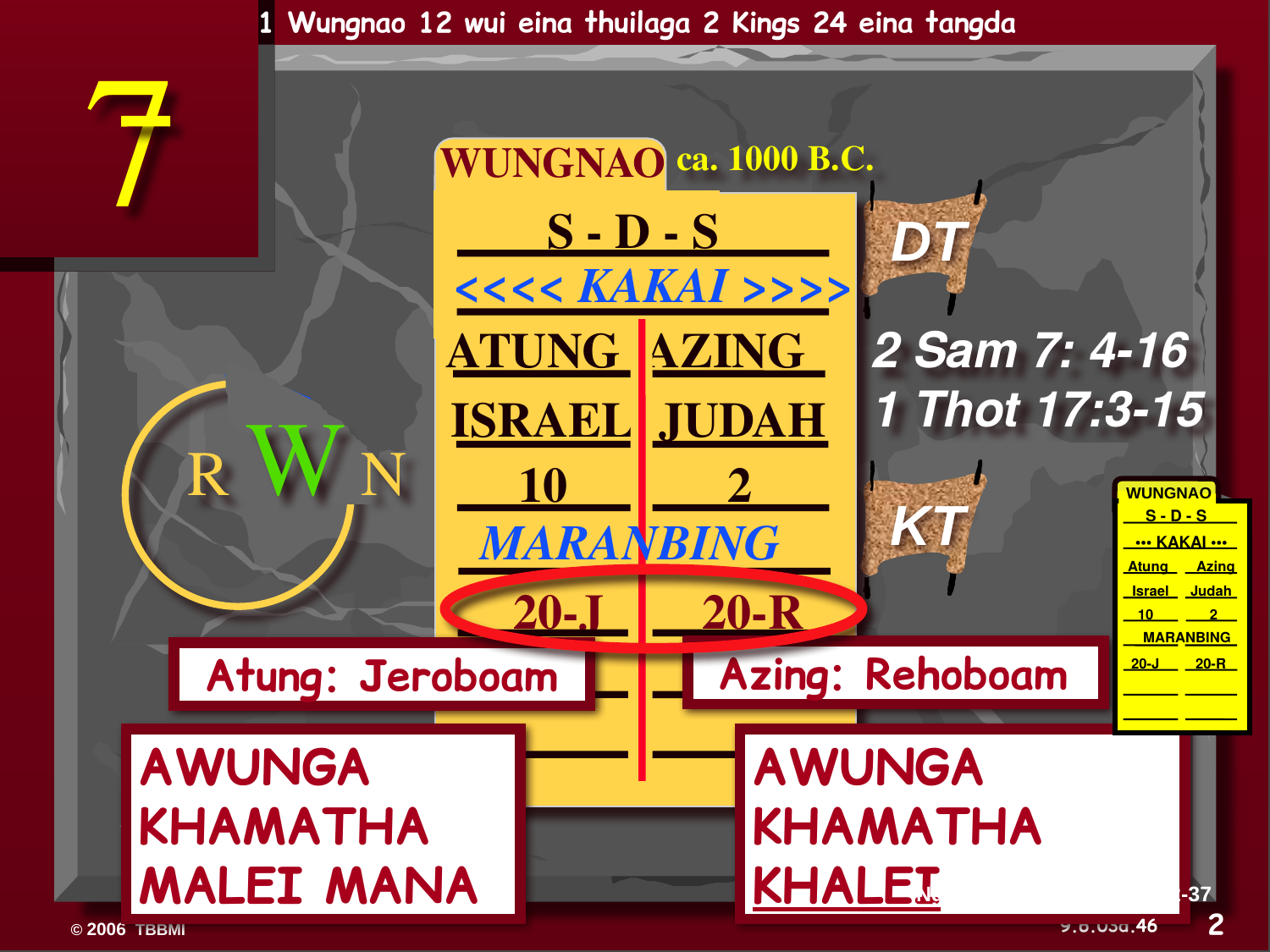

1 Wungnao 12 wui eina thuilaga 2 Kings 24 eina tangda

 WUNGNAO
ca. 1000 B.C.

S - D - S

DT

<<<< KAKAI >>>>

 ATUNG  AZING

2 Sam 7: 4-16
1 Thot 17:3-15

R W N

ISRAEL  JUDAH

10             2

WUNGNAO

S - D - S
KT
MARANBING

 ••• KAKAI •••
Atung       Azing

   20-J        20-R
Israel
  Judah
10              2

MARANBING

 Azing: Rehoboam
 Atung: Jeroboam
 20-J         20-R

AWUNGA KHAMATHA MALEI MANA
AWUNGA KHAMATHA KHALEI

Ngasoda kazat lairik pg.32-37
2
46